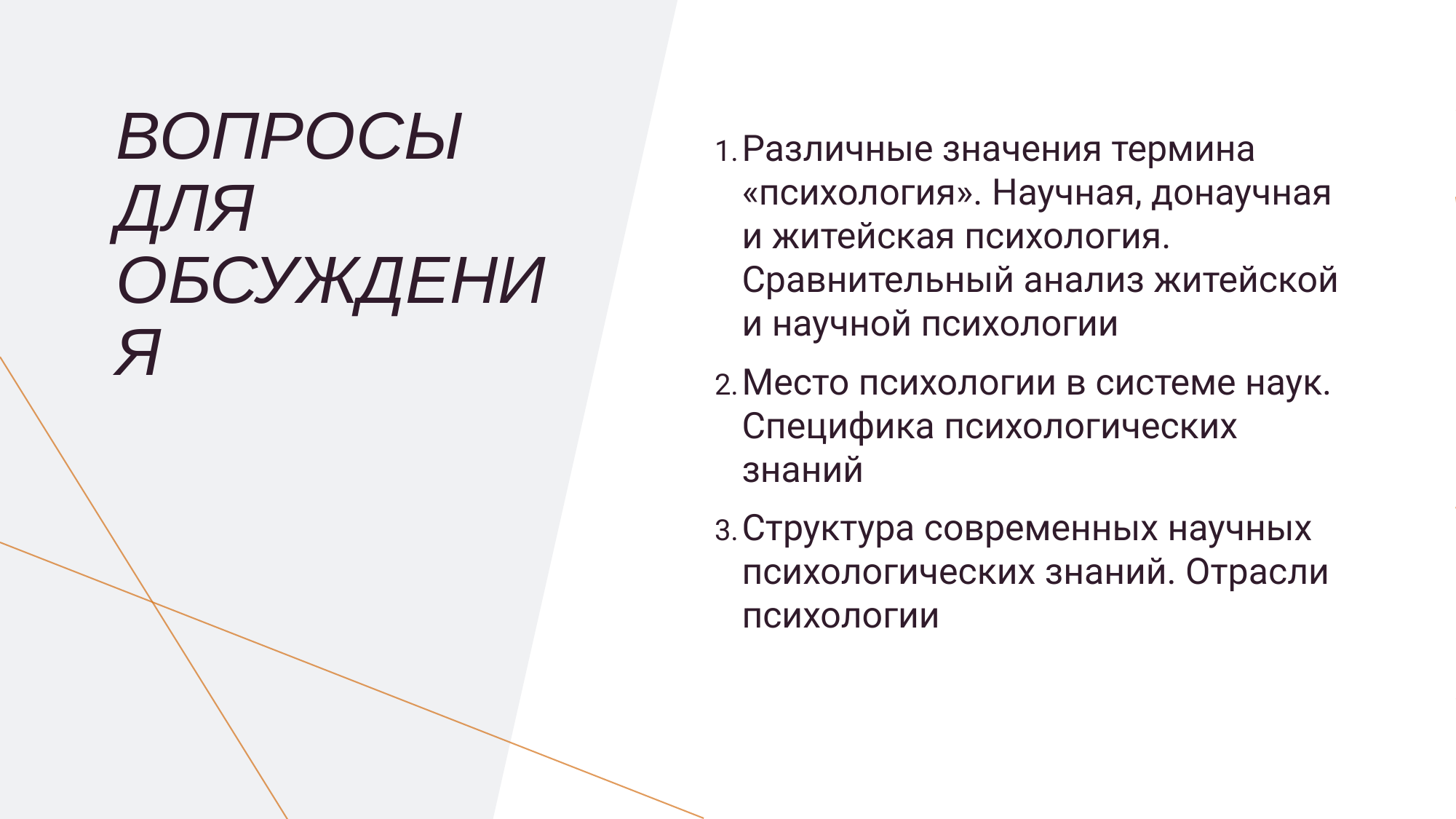

Различные значения термина «психология». Научная, донаучная и житейская психология. Сравнительный анализ житейской и научной психологии
Место психологии в системе наук. Специфика психологических знаний
Структура современных научных психологических знаний. Отрасли психологии

# Вопросы для обсуждения